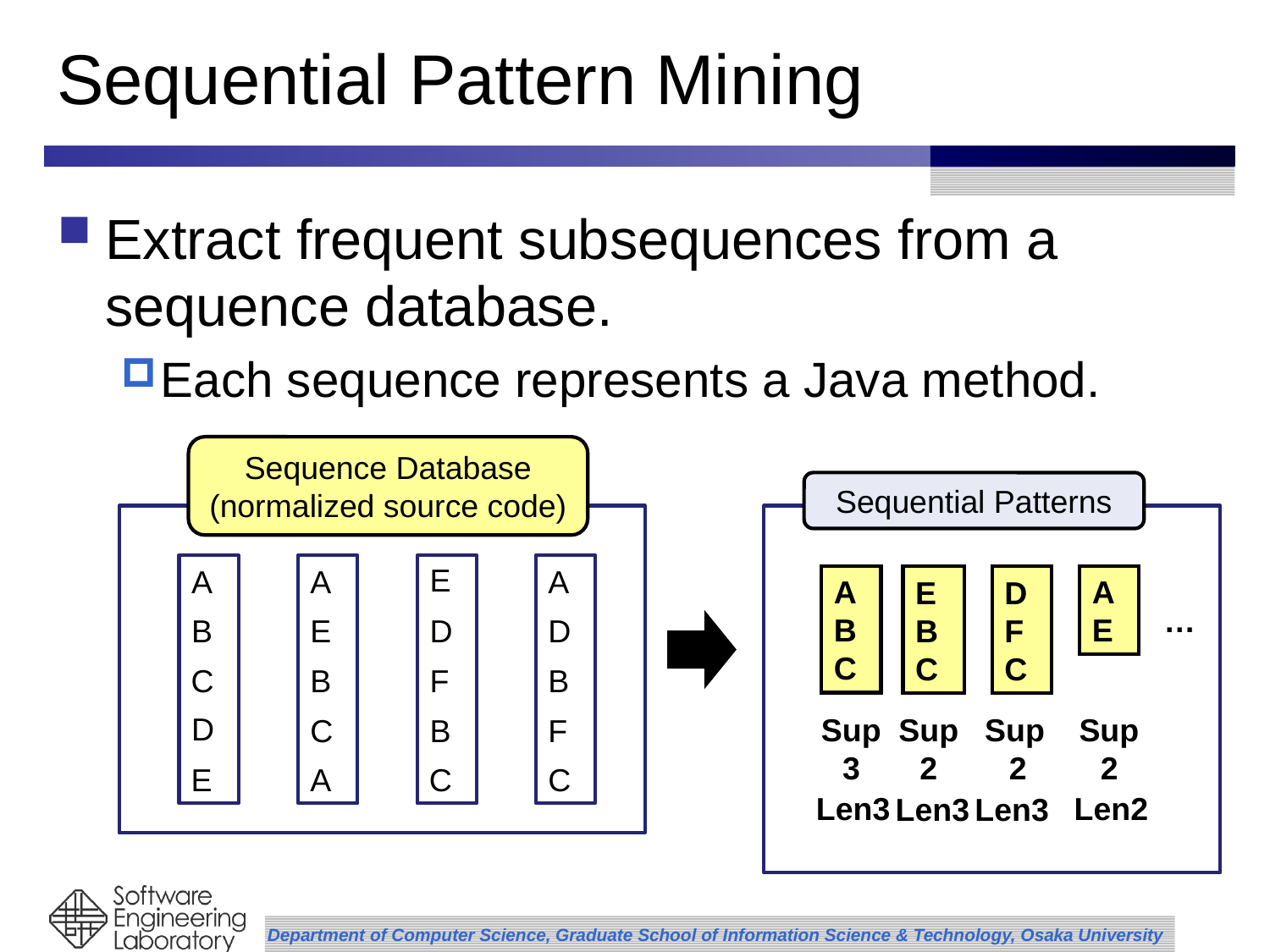

# Sequential Pattern Mining
Extract frequent subsequences from a sequence database.
Each sequence represents a Java method.
Sequence Database
(normalized source code)
Sequential Patterns

E
A

A

A

A B C
Sup3
Len3
E B C
Sup2
Len3
A E
Sup2
Len2
D F C
Sup
2
Len3
…
B
E
D
D

C
B
F
B
D
C
B
F
E
A
C
C